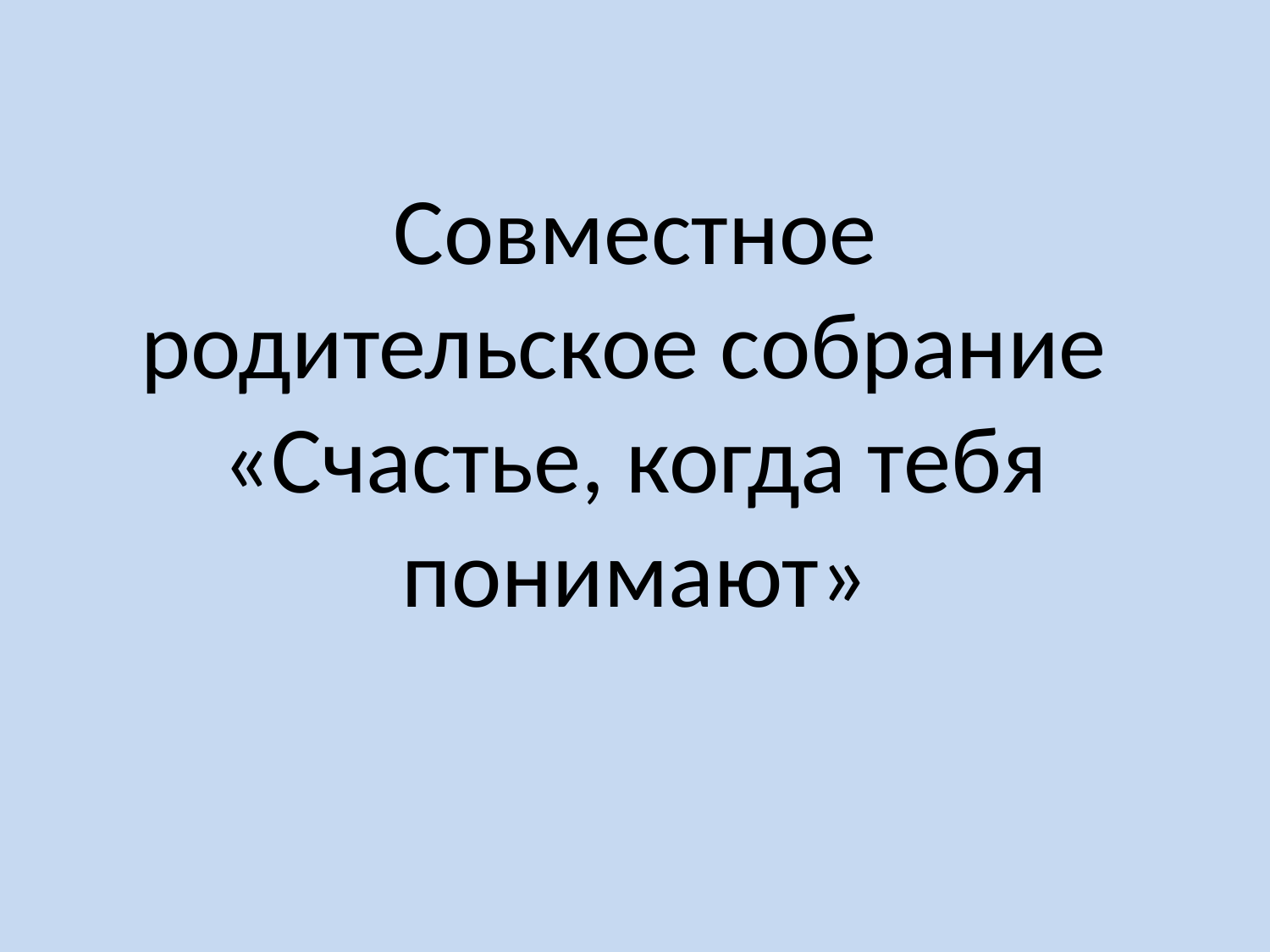

# Совместное родительское собрание  «Счастье, когда тебя понимают»